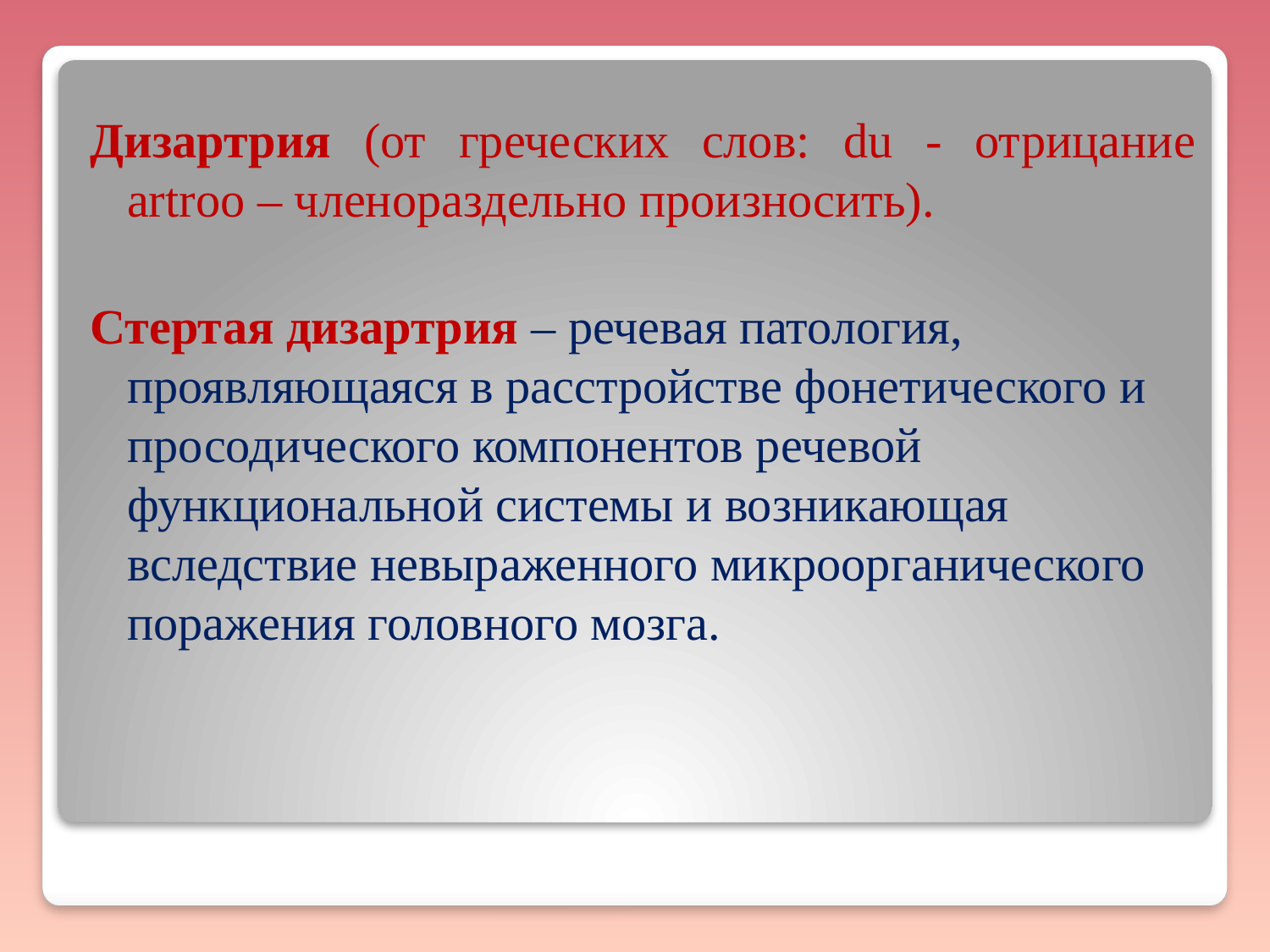

Дизартрия (от греческих слов: du - отрицание artroo – членораздельно произносить).

Стертая дизартрия – речевая патология, проявляющаяся в расстройстве фонетического и просодического компонентов речевой функциональной системы и возникающая вследствие невыраженного микроорганического поражения головного мозга.